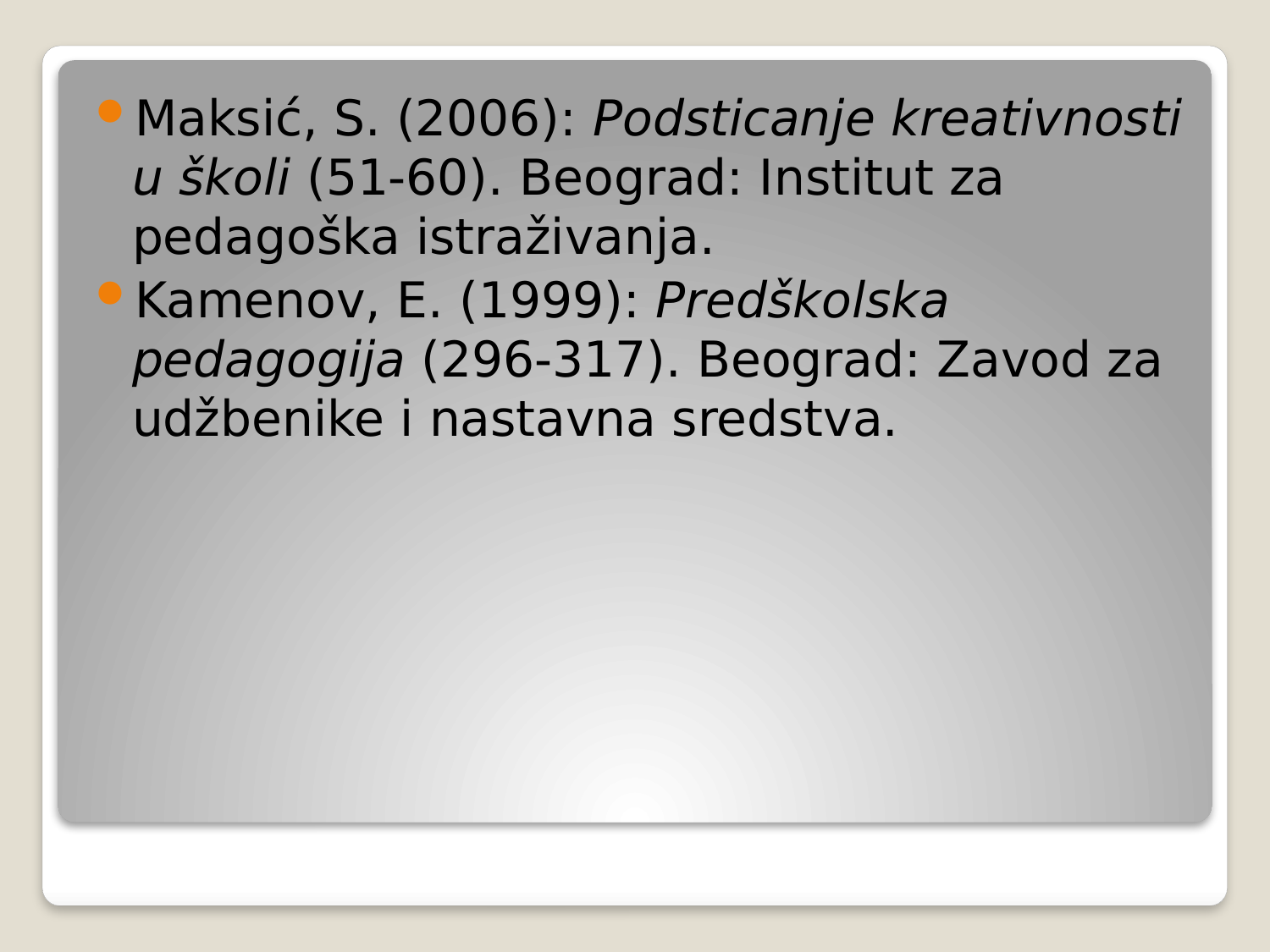

Maksić, S. (2006): Podsticanje kreativnosti u školi (51-60). Beograd: Institut za pedagoška istraživanja.
Kamenov, E. (1999): Predškolska pedagogija (296-317). Beograd: Zavod za udžbenike i nastavna sredstva.

#